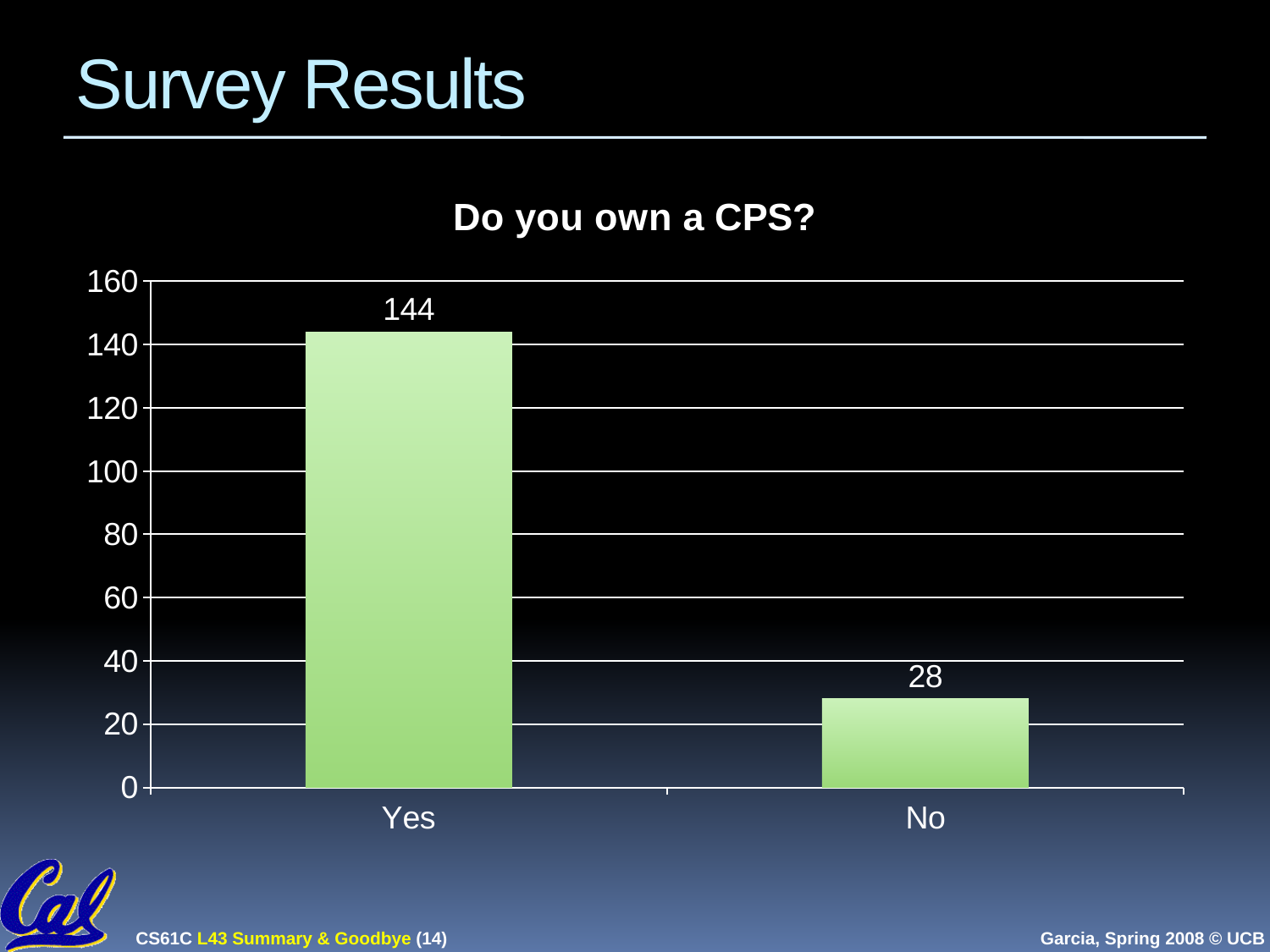

# Survey Results

### Chart: Do you own a CPS?

| Category |  |
|---|---|
| Yes | 144.0 |
| No | 28.0 |